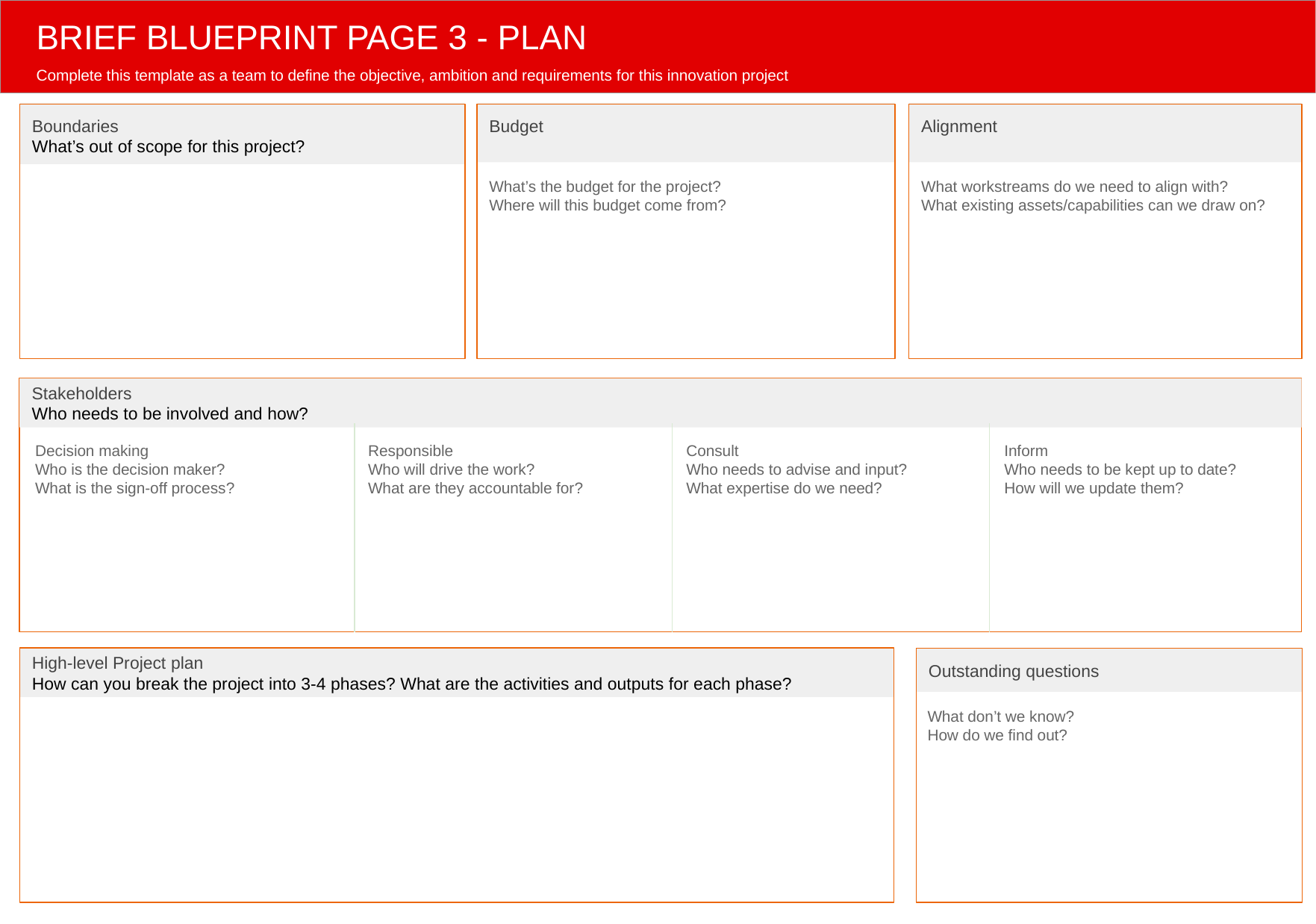

BRIEF BLUEPRINT PAGE 3 - PLAN
Complete this template as a team to define the objective, ambition and requirements for this innovation project
Boundaries
What’s out of scope for this project?
Budget

What’s the budget for the project?
Where will this budget come from?

Alignment

What workstreams do we need to align with?
What existing assets/capabilities can we draw on?

Stakeholders
Who needs to be involved and how?
Decision making
Who is the decision maker?
What is the sign-off process?
Responsible
Who will drive the work?
What are they accountable for?
Consult
Who needs to advise and input?
What expertise do we need?
Inform
Who needs to be kept up to date?
How will we update them?
High-level Project plan
How can you break the project into 3-4 phases? What are the activities and outputs for each phase?

Outstanding questions

What don’t we know?
How do we find out?